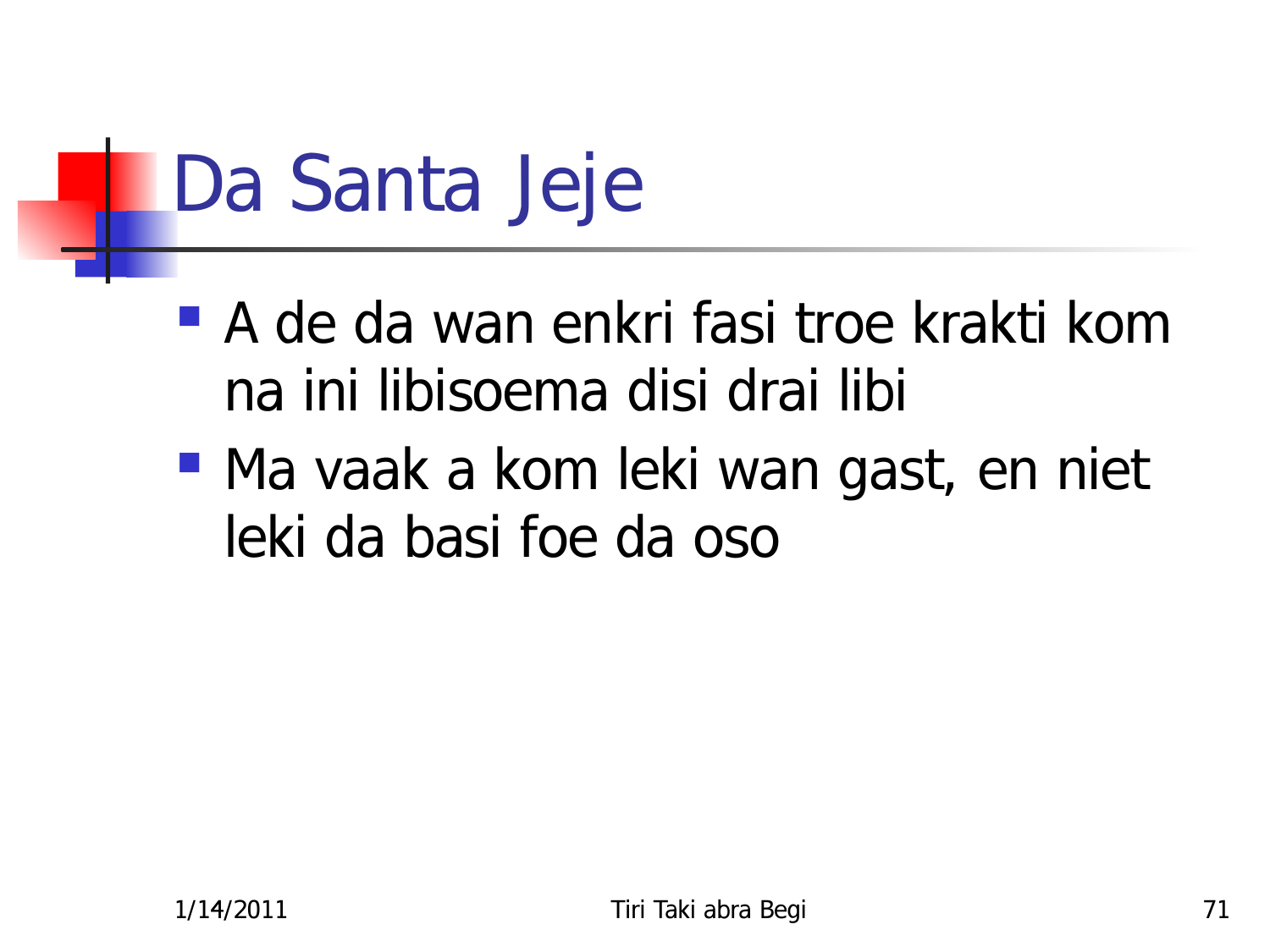

# Da Santa Jeje
A de da wan enkri fasi troe krakti kom na ini libisoema disi drai libi
Ma vaak a kom leki wan gast, en niet leki da basi foe da oso
1/14/2011
Tiri Taki abra Begi
71